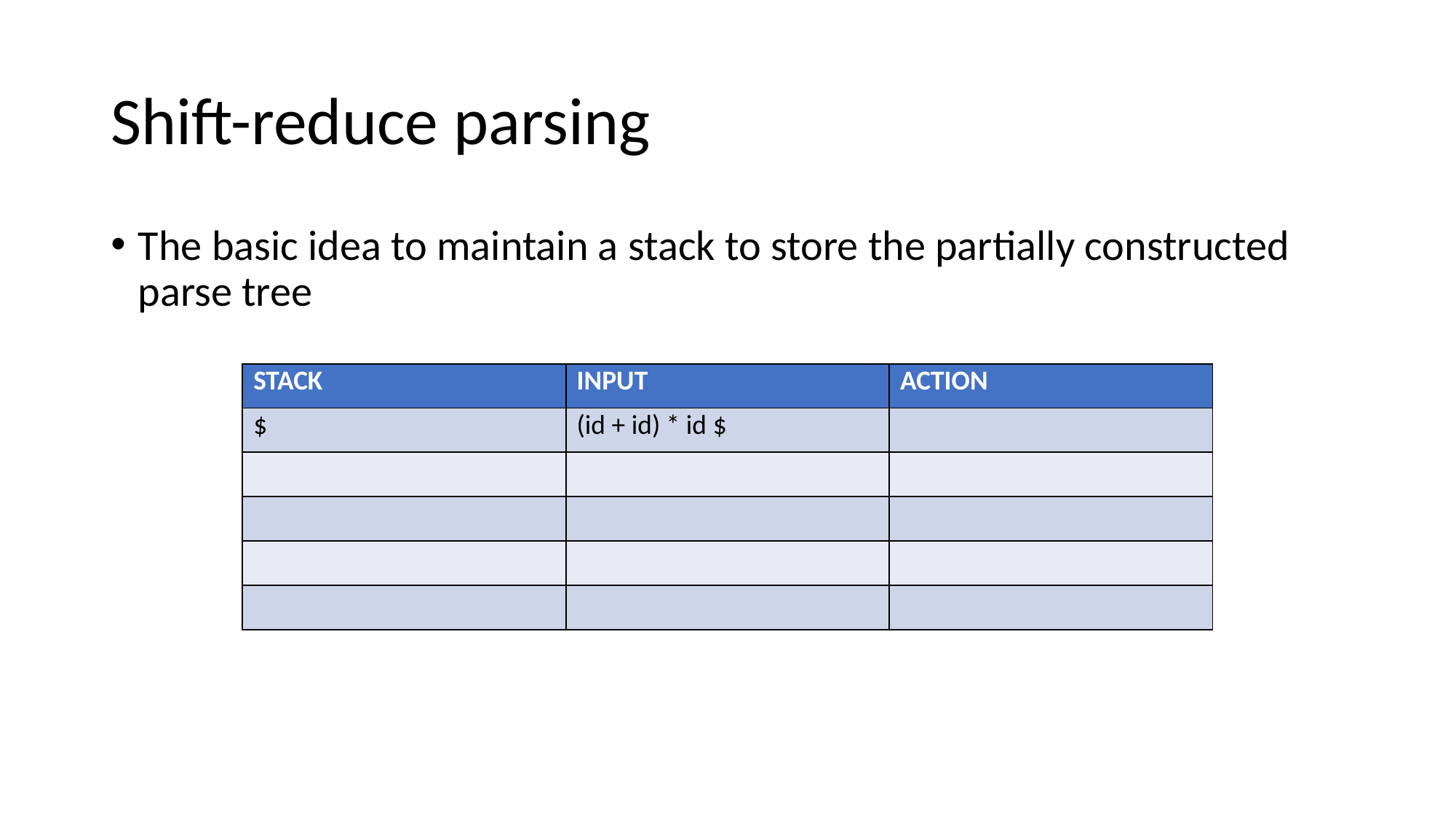

# Shift-reduce parsing
The basic idea to maintain a stack to store the partially constructed parse tree

| STACK | INPUT | ACTION |
| --- | --- | --- |
| $ | (id + id) \* id $ |  |
|  |  |  |
|  |  |  |
|  |  |  |
|  |  |  |